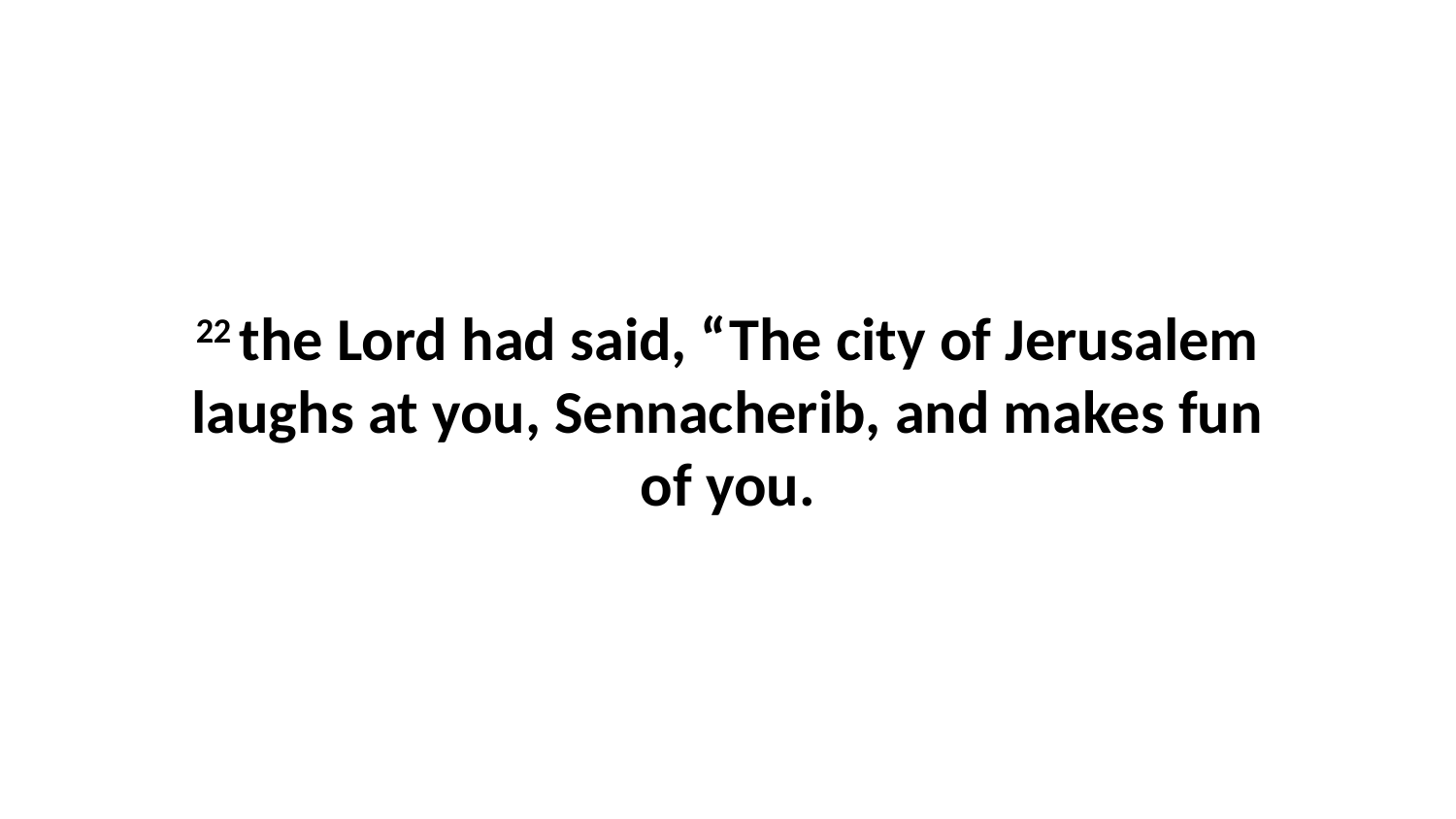

22 the Lord had said, “The city of Jerusalem laughs at you, Sennacherib, and makes fun of you.